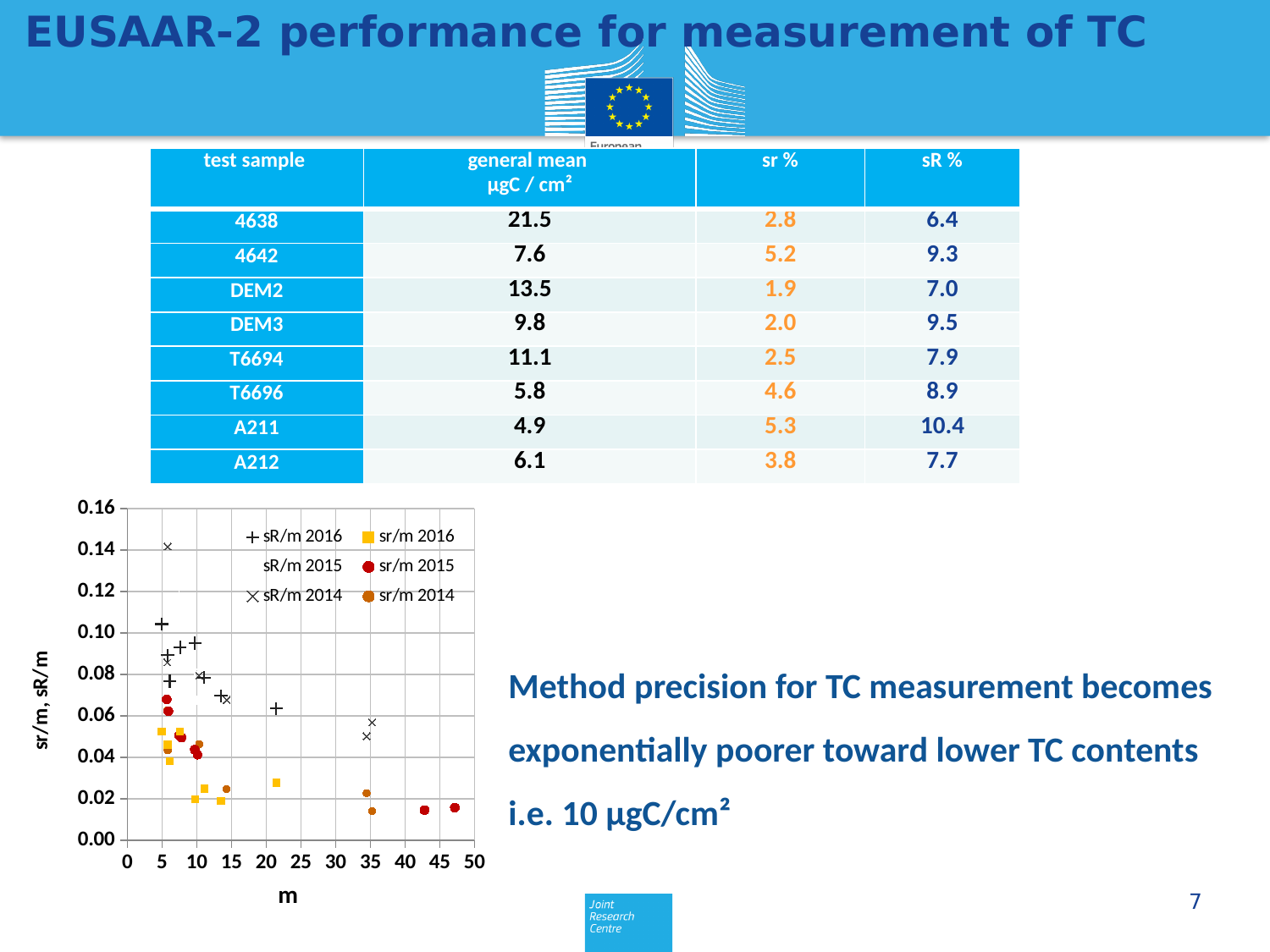

EUSAAR-2 performance for measurement of TC
| test sample | general mean µgC / cm² | sr % | sR % |
| --- | --- | --- | --- |
| 4638 | 21.5 | 2.8 | 6.4 |
| 4642 | 7.6 | 5.2 | 9.3 |
| DEM2 | 13.5 | 1.9 | 7.0 |
| DEM3 | 9.8 | 2.0 | 9.5 |
| T6694 | 11.1 | 2.5 | 7.9 |
| T6696 | 5.8 | 4.6 | 8.9 |
| A211 | 4.9 | 5.3 | 10.4 |
| A212 | 6.1 | 3.8 | 7.7 |

### Chart

| Category |  |  |  |  |  |  |
|---|---|---|---|---|---|---|
Method precision for TC measurement becomes exponentially poorer toward lower TC contents
i.e. 10 µgC/cm²